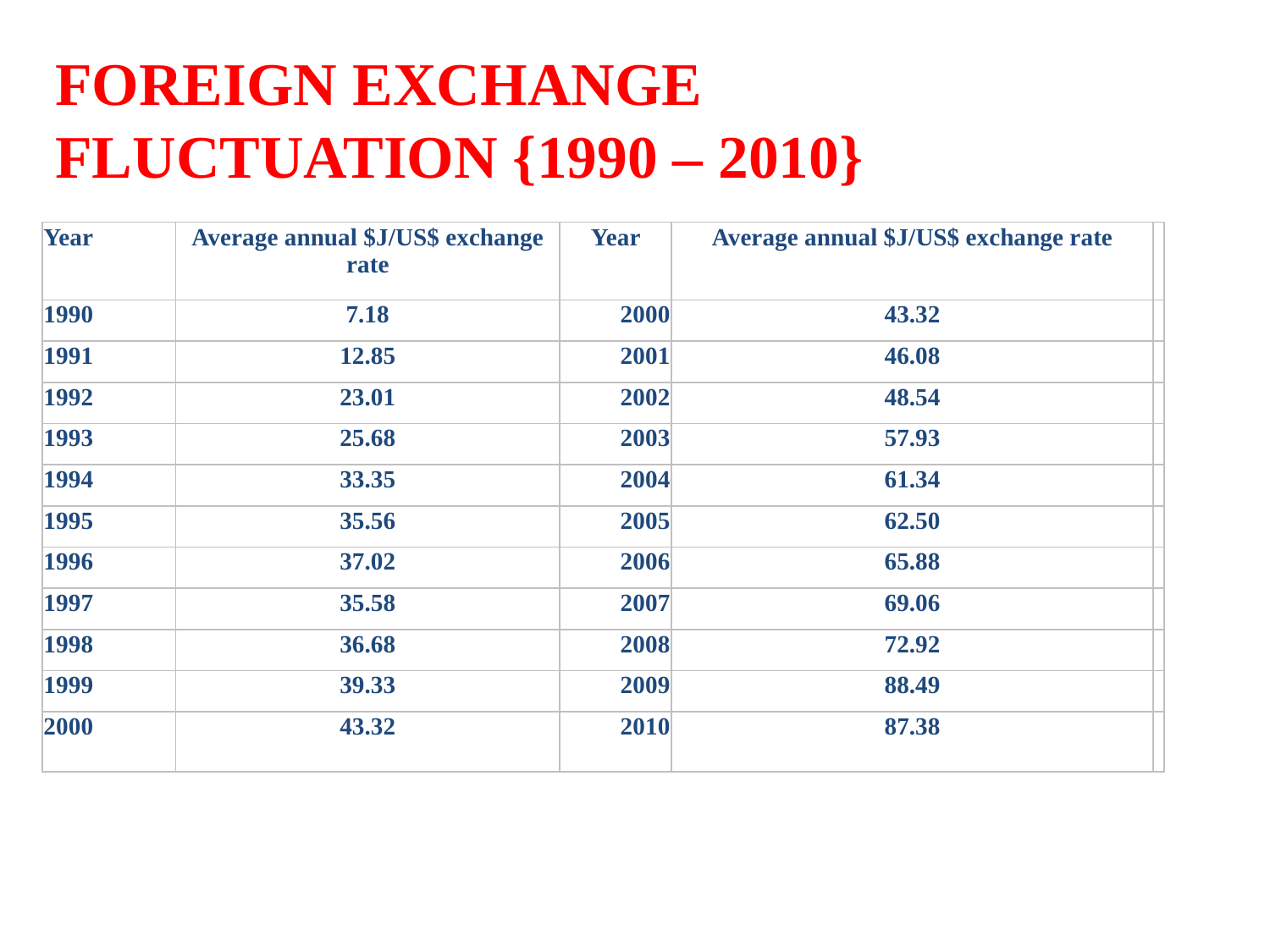

# FOREIGN EXCHANGE FLUCTUATION {1990 – 2010}
| Year | Average annual $J/US$ exchange rate | Year | Average annual $J/US$ exchange rate |  |
| --- | --- | --- | --- | --- |
| 1990 | 7.18 | 2000 | 43.32 |  |
| 1991 | 12.85 | 2001 | 46.08 |  |
| 1992 | 23.01 | 2002 | 48.54 |  |
| 1993 | 25.68 | 2003 | 57.93 |  |
| 1994 | 33.35 | 2004 | 61.34 |  |
| 1995 | 35.56 | 2005 | 62.50 |  |
| 1996 | 37.02 | 2006 | 65.88 |  |
| 1997 | 35.58 | 2007 | 69.06 |  |
| 1998 | 36.68 | 2008 | 72.92 |  |
| 1999 | 39.33 | 2009 | 88.49 |  |
| 2000 | 43.32 | 2010 | 87.38 |  |